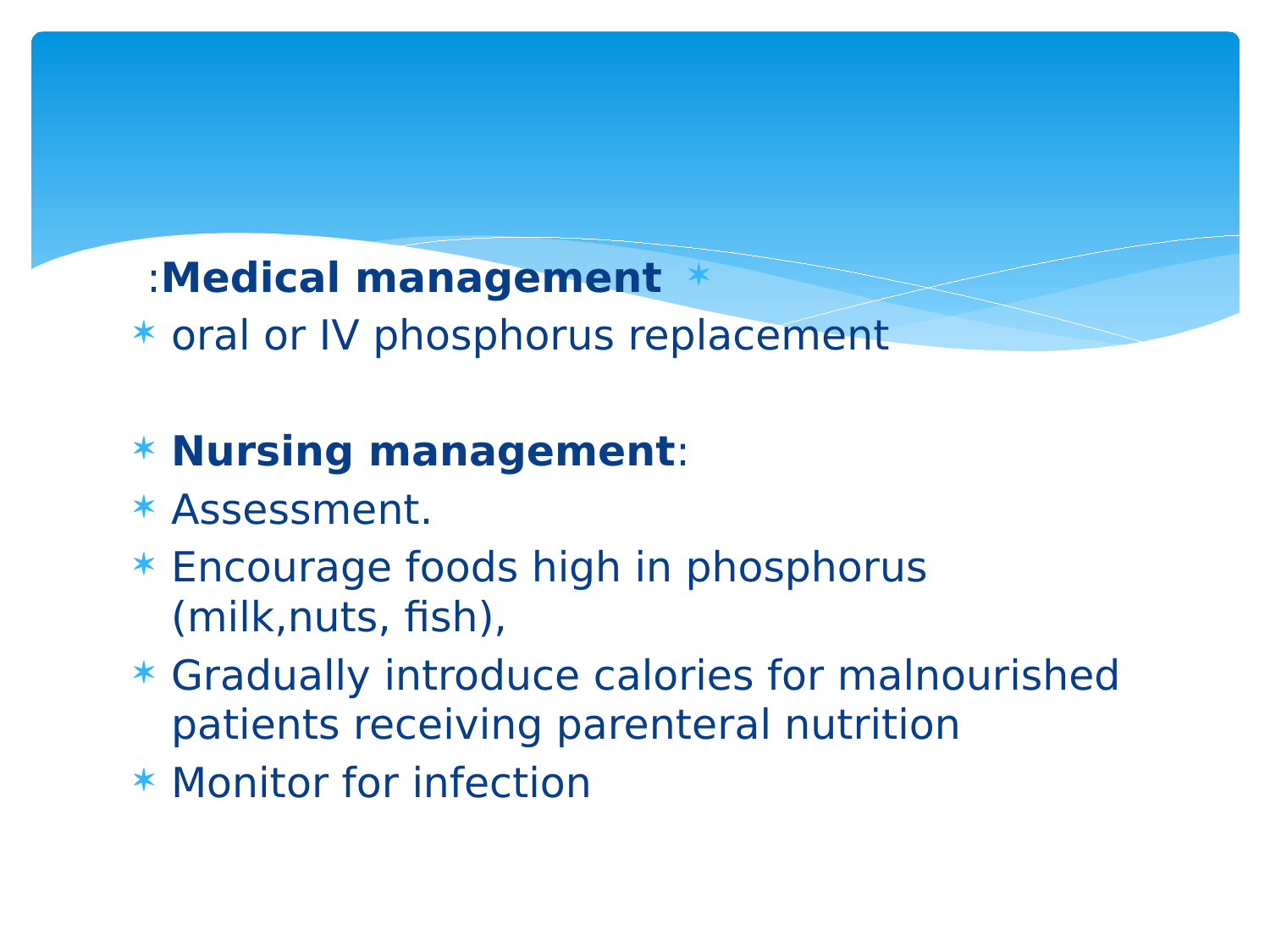

Medical management:
oral or IV phosphorus replacement

Nursing management:
Assessment.
Encourage foods high in phosphorus (milk,nuts, fish),
Gradually introduce calories for malnourished patients receiving parenteral nutrition
Monitor for infection